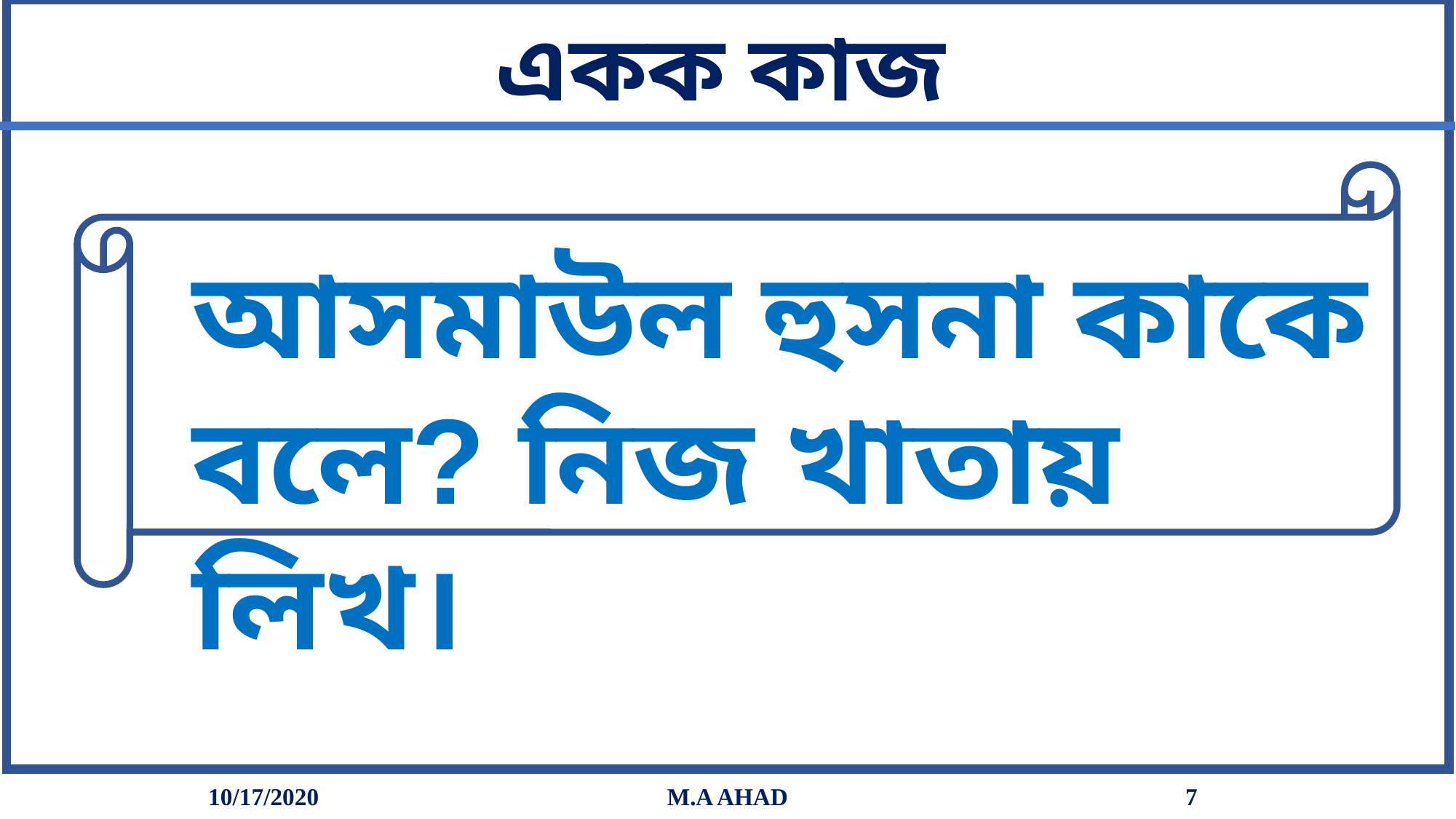

একক কাজ

আসমাউল হুসনা কাকে বলে? নিজ খাতায় লিখ।
10/17/2020
M.A AHAD
7